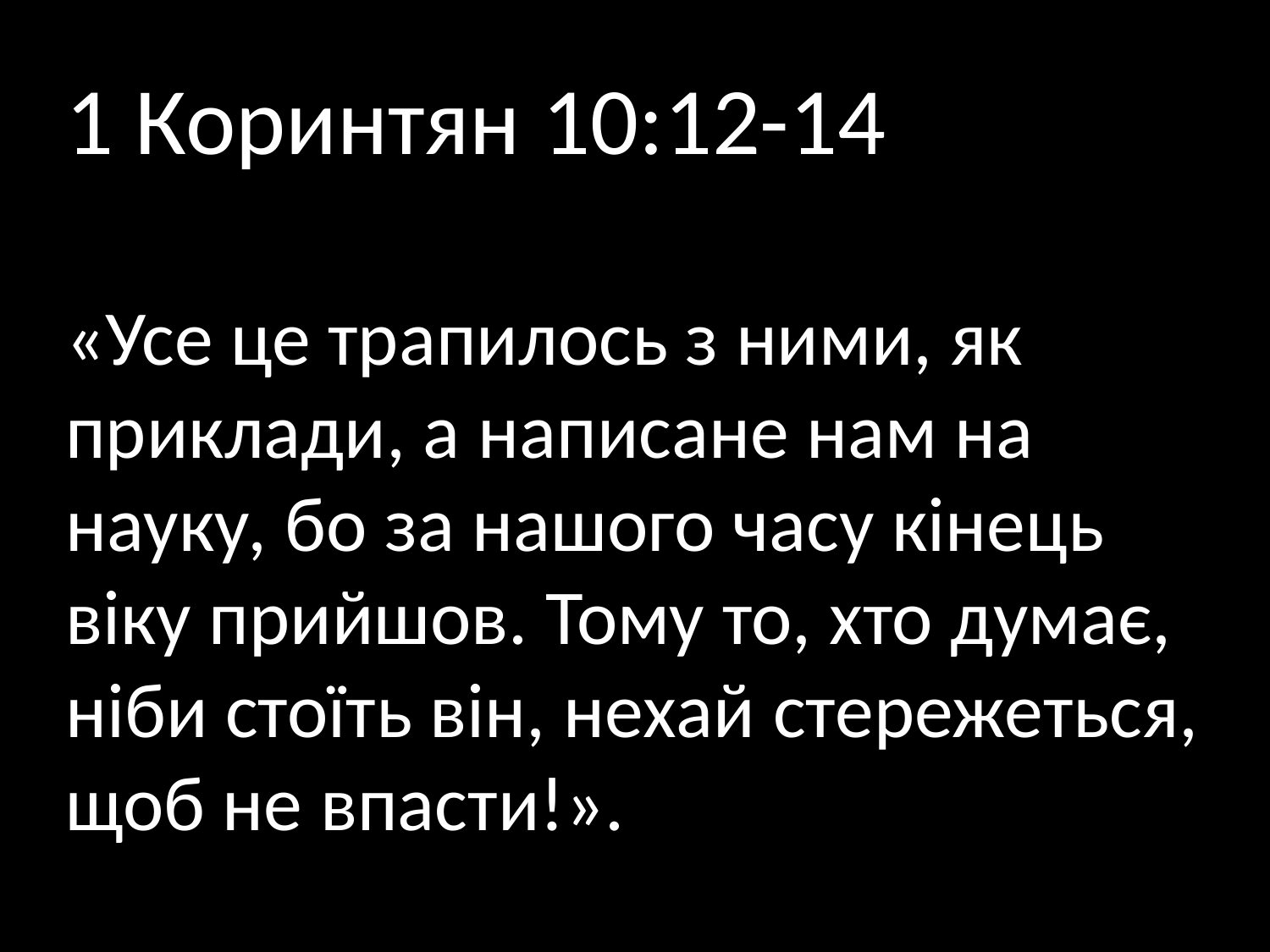

1 Коринтян 10:12-14

«Усе це трапилось з ними, як приклади, а написане нам на науку, бо за нашого часу кінець віку прийшов. Тому то, хто думає, ніби стоїть він, нехай стережеться, щоб не впасти!».